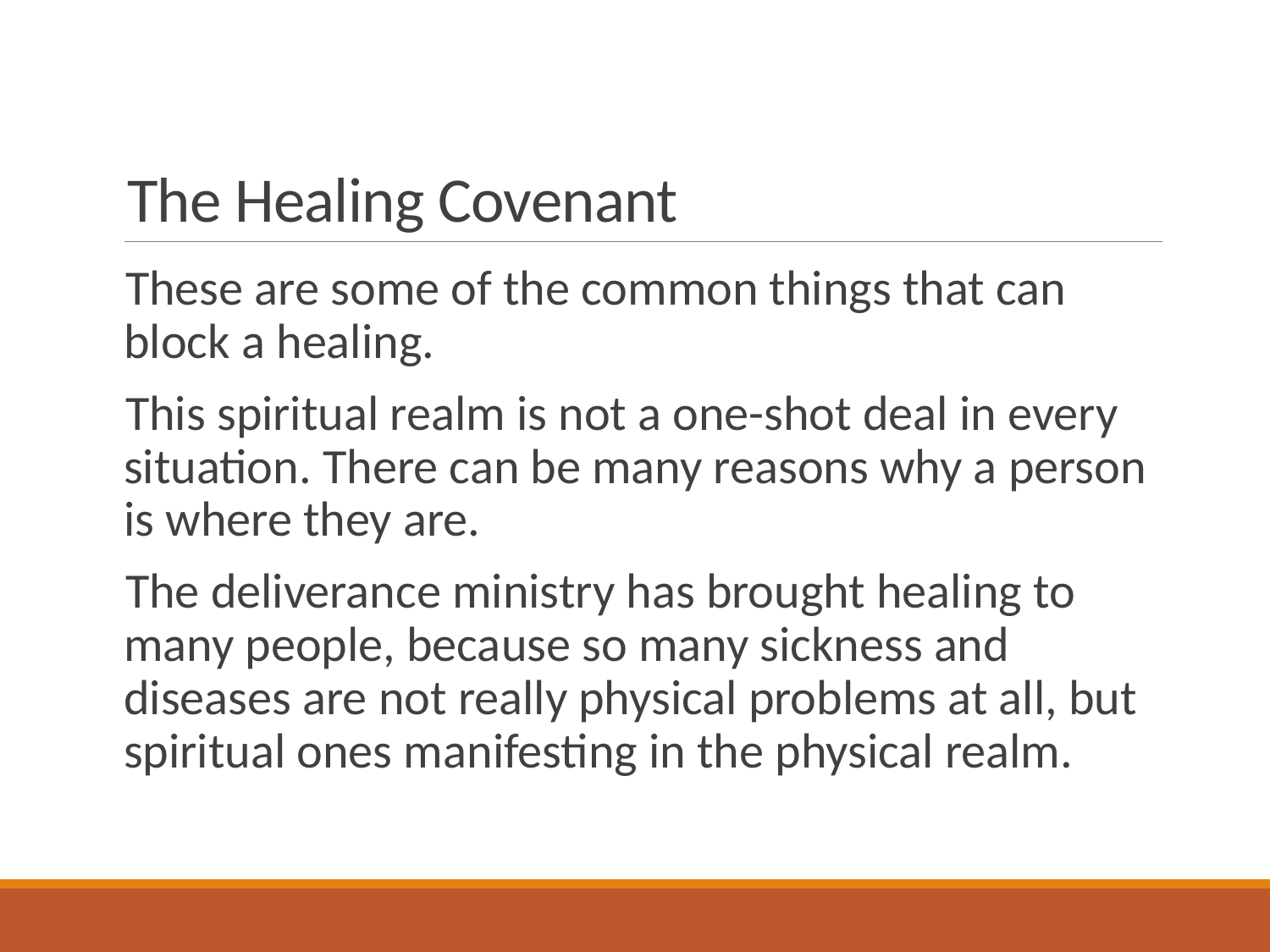

# The Healing Covenant
These are some of the common things that can block a healing.
This spiritual realm is not a one-shot deal in every situation. There can be many reasons why a person is where they are.
The deliverance ministry has brought healing to many people, because so many sickness and diseases are not really physical problems at all, but spiritual ones manifesting in the physical realm.